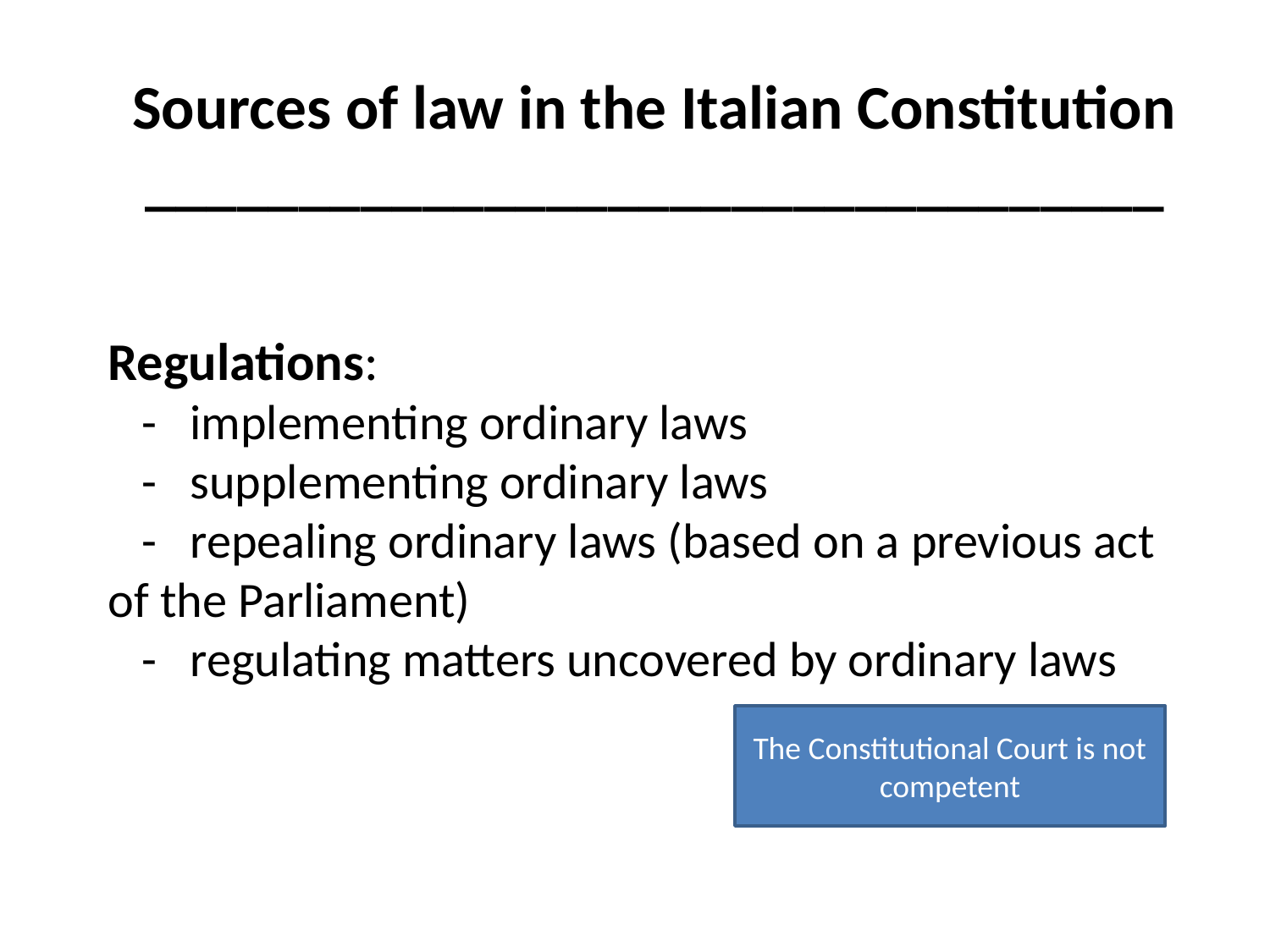

Sources of law in the Italian Constitution
_________________________________
# Regulations: -   implementing ordinary laws -   supplementing ordinary laws -   repealing ordinary laws (based on a previous act of the Parliament) -   regulating matters uncovered by ordinary laws
The Constitutional Court is not competent